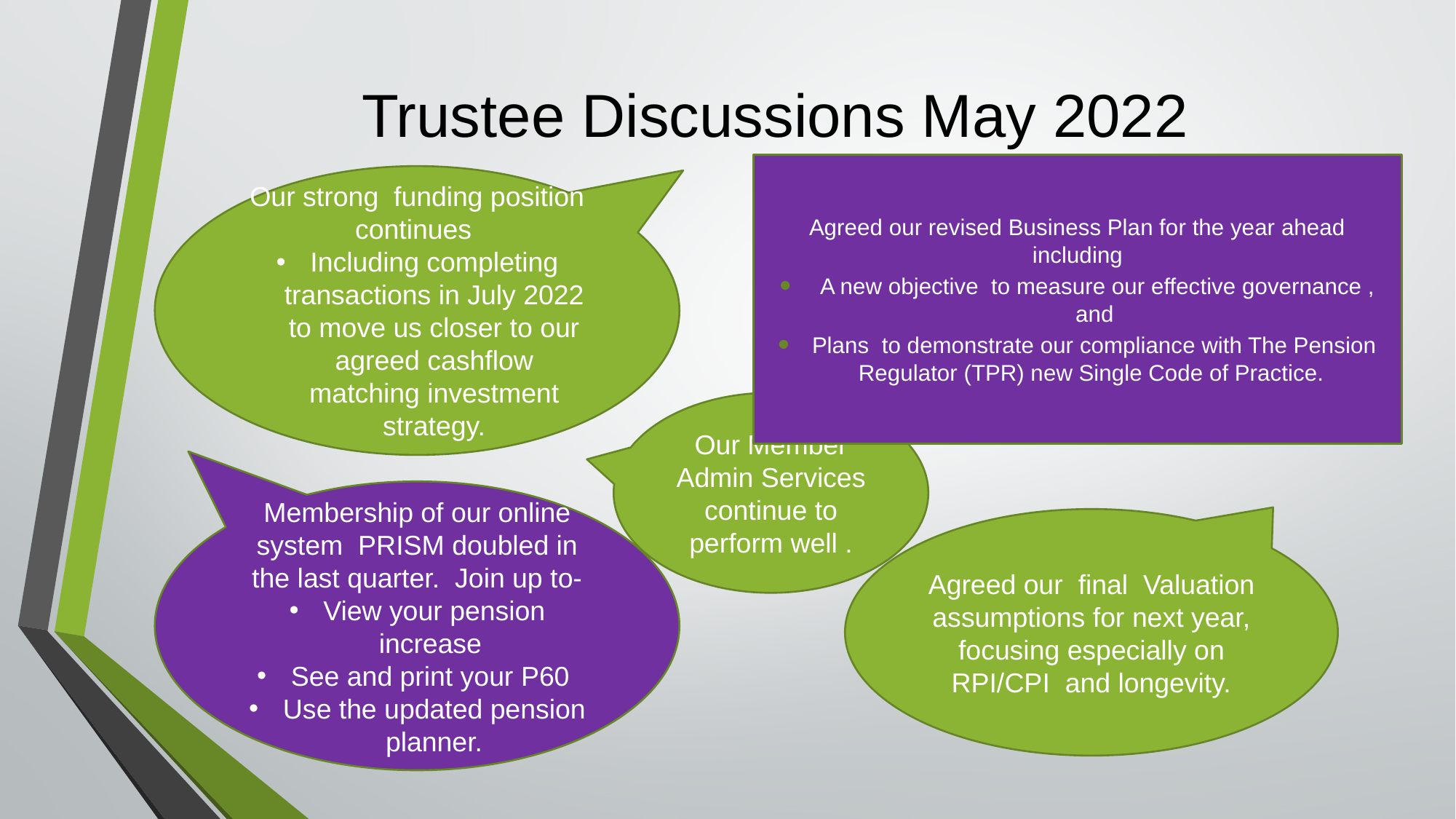

# Trustee Discussions May 2022
Agreed our revised Business Plan for the year ahead including
 A new objective  to measure our effective governance , and
Plans  to demonstrate our compliance with The Pension Regulator (TPR) new Single Code of Practice.
Our strong  funding position continues
Including completing transactions in July 2022 to move us closer to our agreed cashflow matching investment strategy.
Our Member Admin Services continue to perform well .
Membership of our online system  PRISM doubled in the last quarter.  Join up to-
View your pension increase
See and print your P60
Use the updated pension planner.
Agreed our  final  Valuation assumptions for next year, focusing especially on RPI/CPI  and longevity.